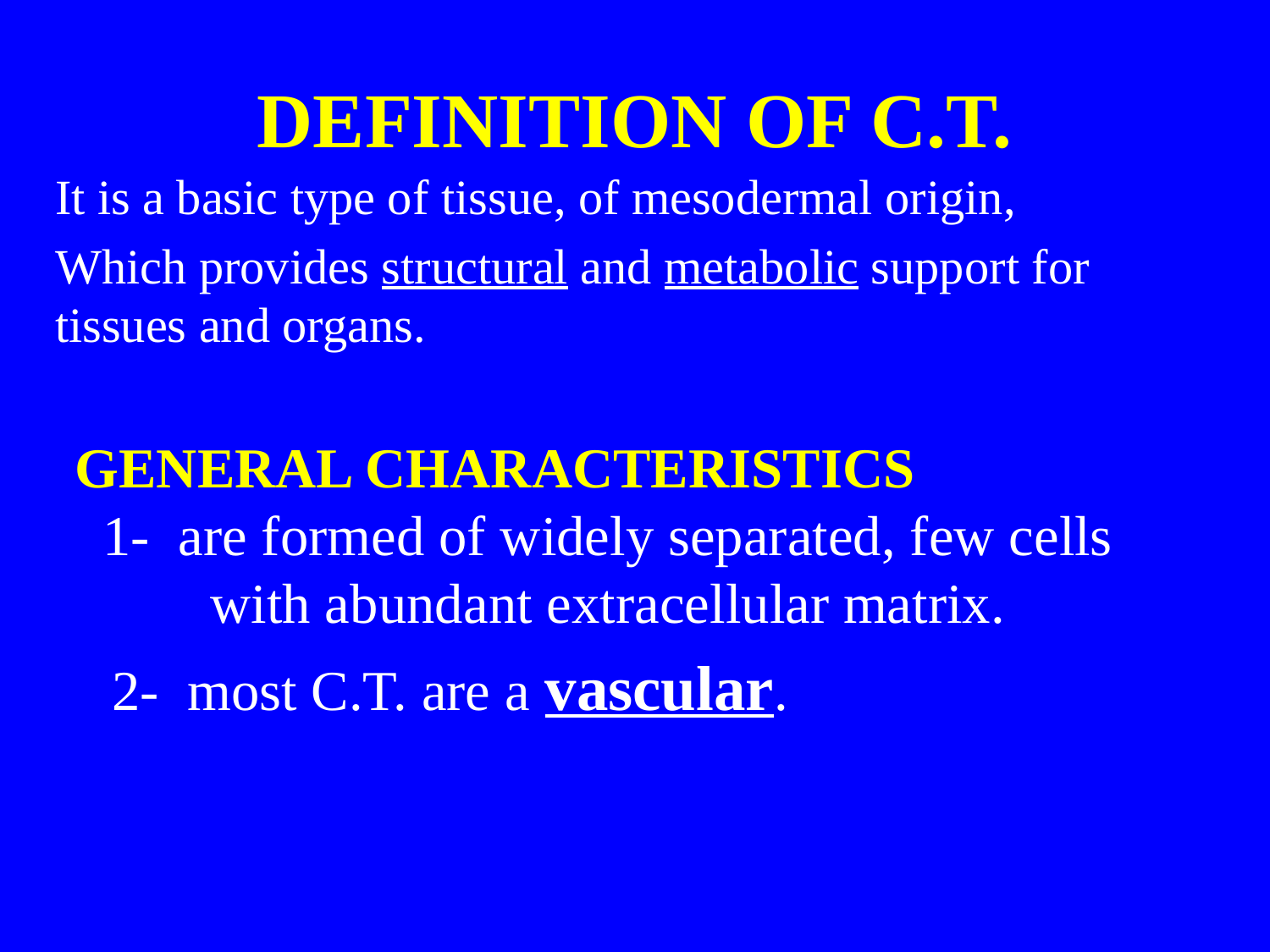

# DEFINITION OF C.T.
It is a basic type of tissue, of mesodermal origin,
Which provides structural and metabolic support for tissues and organs.
                                                               GENERAL CHARACTERISTICS                 1-  are formed of widely separated, few cells with abundant extracellular matrix.
    2-  most C.T. are a vascular.